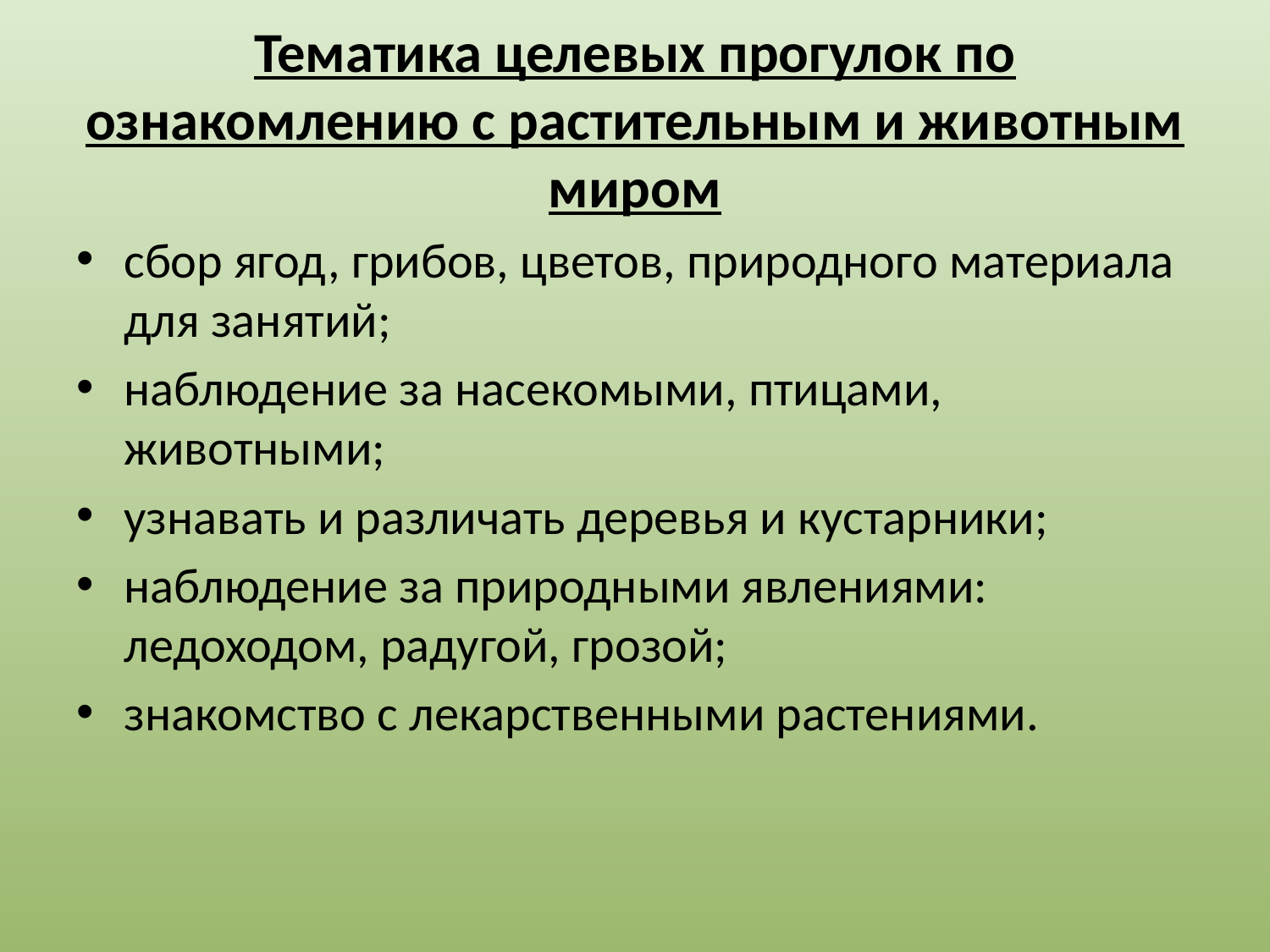

# Тематика целевых прогулок по ознакомлению с растительным и животным миром
сбор ягод, грибов, цветов, природного материала для занятий;
наблюдение за насекомыми, птицами, животными;
узнавать и различать деревья и кустарники;
наблюдение за природными явлениями: ледоходом, радугой, грозой;
знакомство с лекарственными растениями.